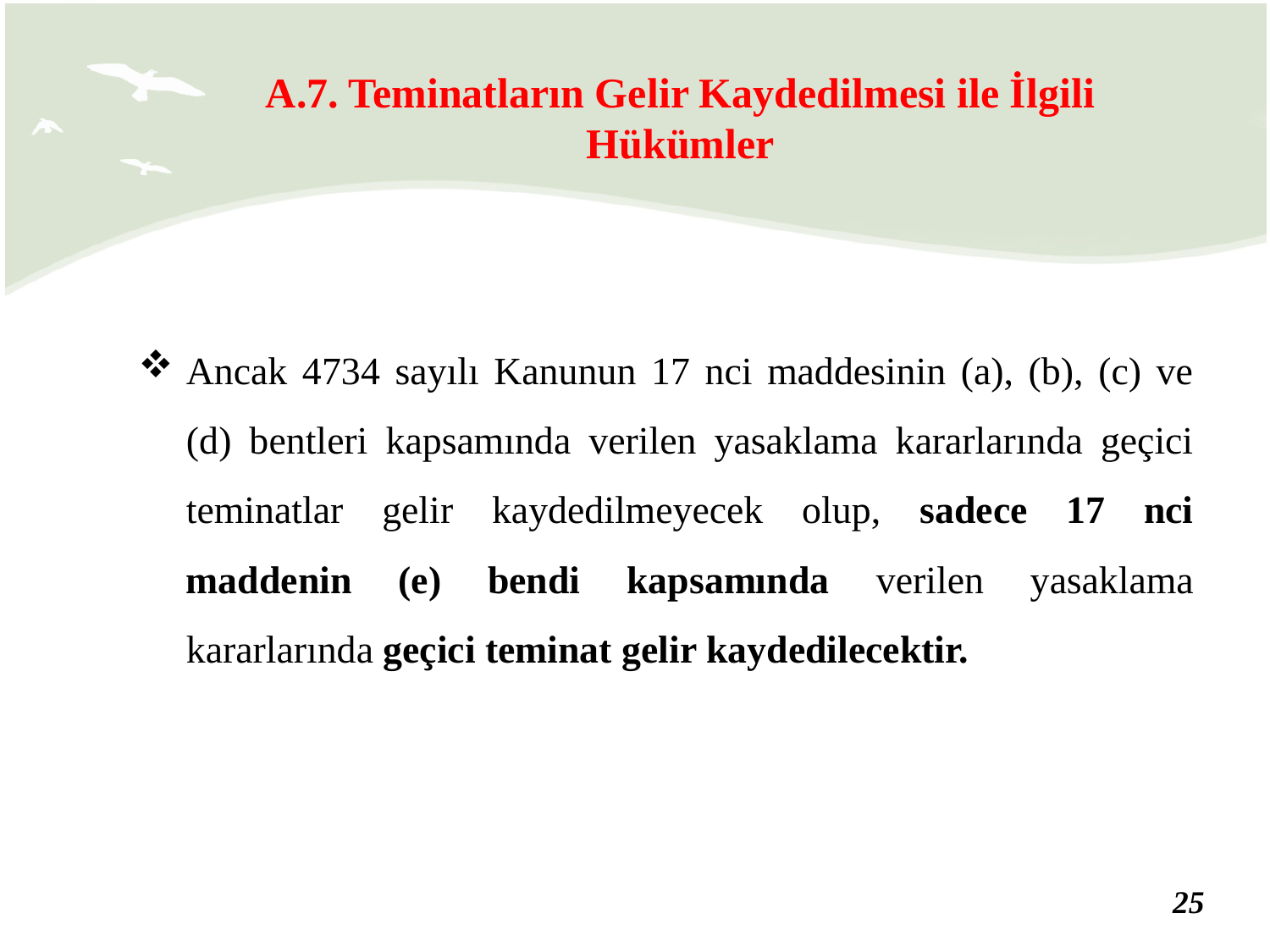

A.7. Teminatların Gelir Kaydedilmesi ile İlgili Hükümler
Ancak 4734 sayılı Kanunun 17 nci maddesinin (a), (b), (c) ve (d) bentleri kapsamında verilen yasaklama kararlarında geçici teminatlar gelir kaydedilmeyecek olup, sadece 17 nci maddenin (e) bendi kapsamında verilen yasaklama kararlarında geçici teminat gelir kaydedilecektir.